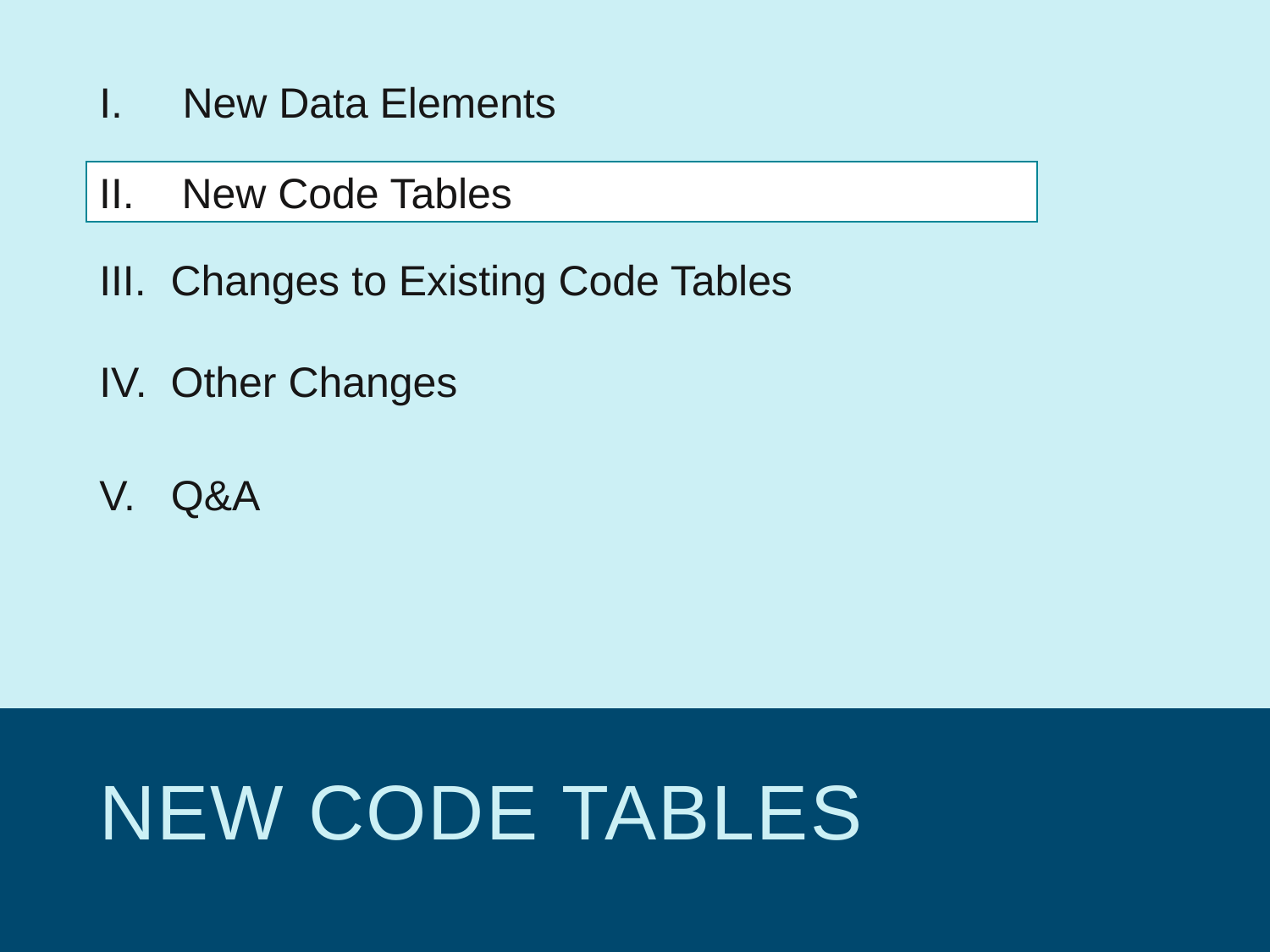

New Data Elements

Changes to Existing Code Tables

Other Changes

V.   Q&A

II.    New Code Tables
# New Code Tables
13